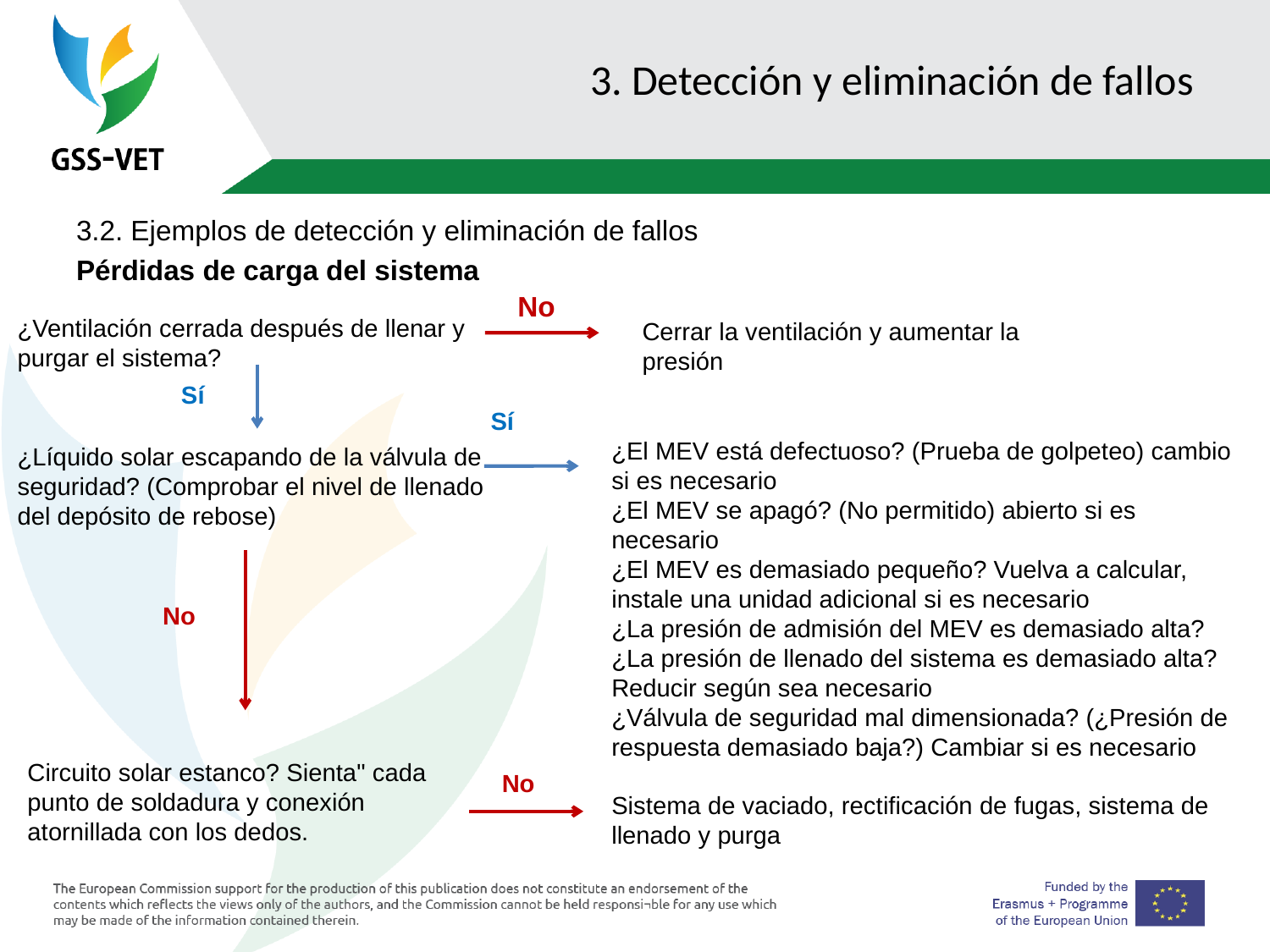

# 3. Detección y eliminación de fallos
3.2. Ejemplos de detección y eliminación de fallos
Pérdidas de carga del sistema

No
¿Ventilación cerrada después de llenar y purgar el sistema?
Cerrar la ventilación y aumentar la presión
Sí
Sí
¿El MEV está defectuoso? (Prueba de golpeteo) cambio si es necesario
¿El MEV se apagó? (No permitido) abierto si es necesario
¿El MEV es demasiado pequeño? Vuelva a calcular, instale una unidad adicional si es necesario
¿La presión de admisión del MEV es demasiado alta? ¿La presión de llenado del sistema es demasiado alta? Reducir según sea necesario
¿Válvula de seguridad mal dimensionada? (¿Presión de respuesta demasiado baja?) Cambiar si es necesario

Sistema de vaciado, rectificación de fugas, sistema de llenado y purga
¿Líquido solar escapando de la válvula de seguridad? (Comprobar el nivel de llenado del depósito de rebose)
No
Circuito solar estanco? Sienta" cada punto de soldadura y conexión atornillada con los dedos.
No